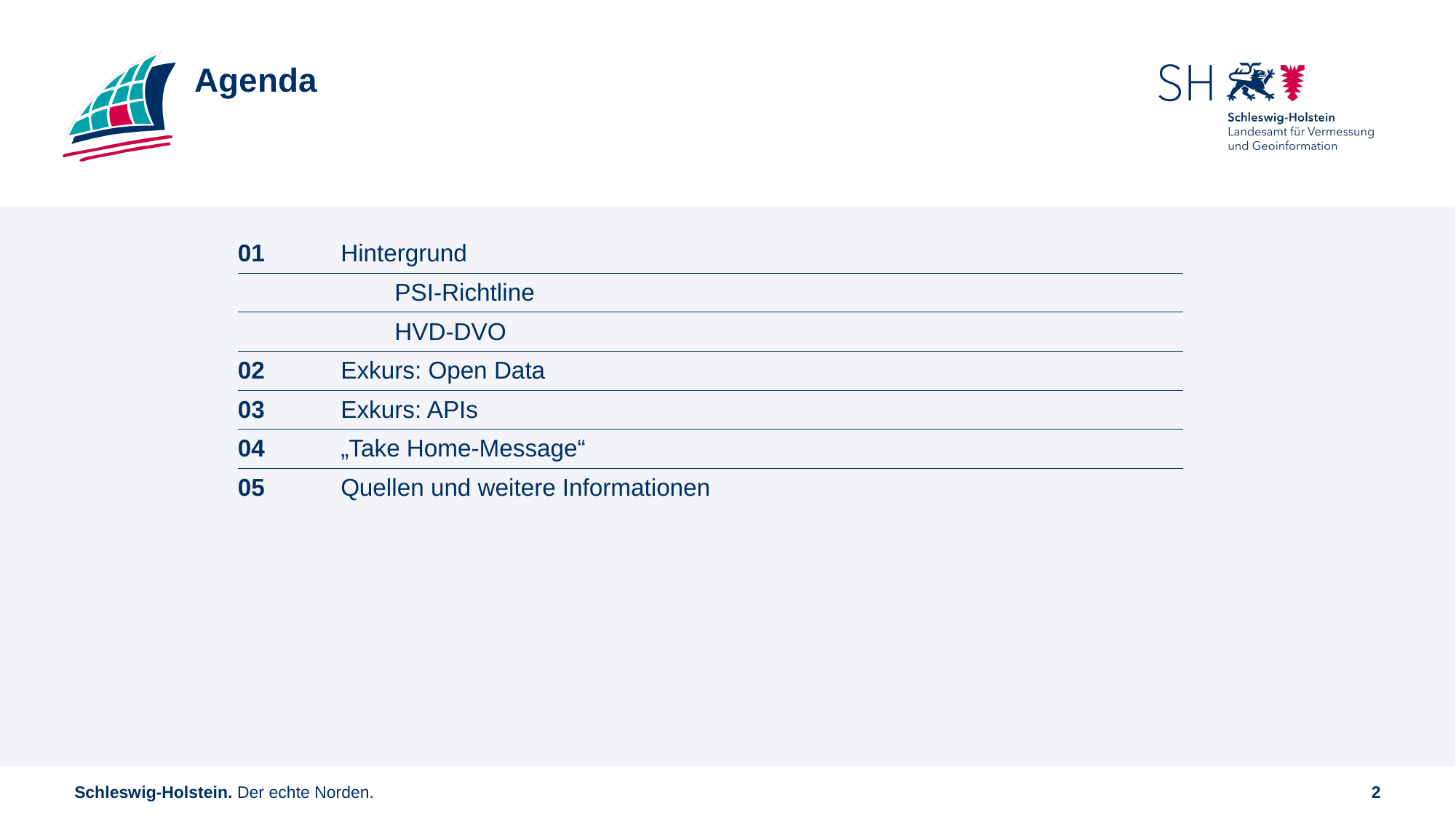

# Agenda
| 01 | Hintergrund |
| --- | --- |
|  | PSI-Richtline |
|  | HVD-DVO |
| 02 | Exkurs: Open Data |
| 03 | Exkurs: APIs |
| 04 | „Take Home-Message“ |
| 05 | Quellen und weitere Informationen |